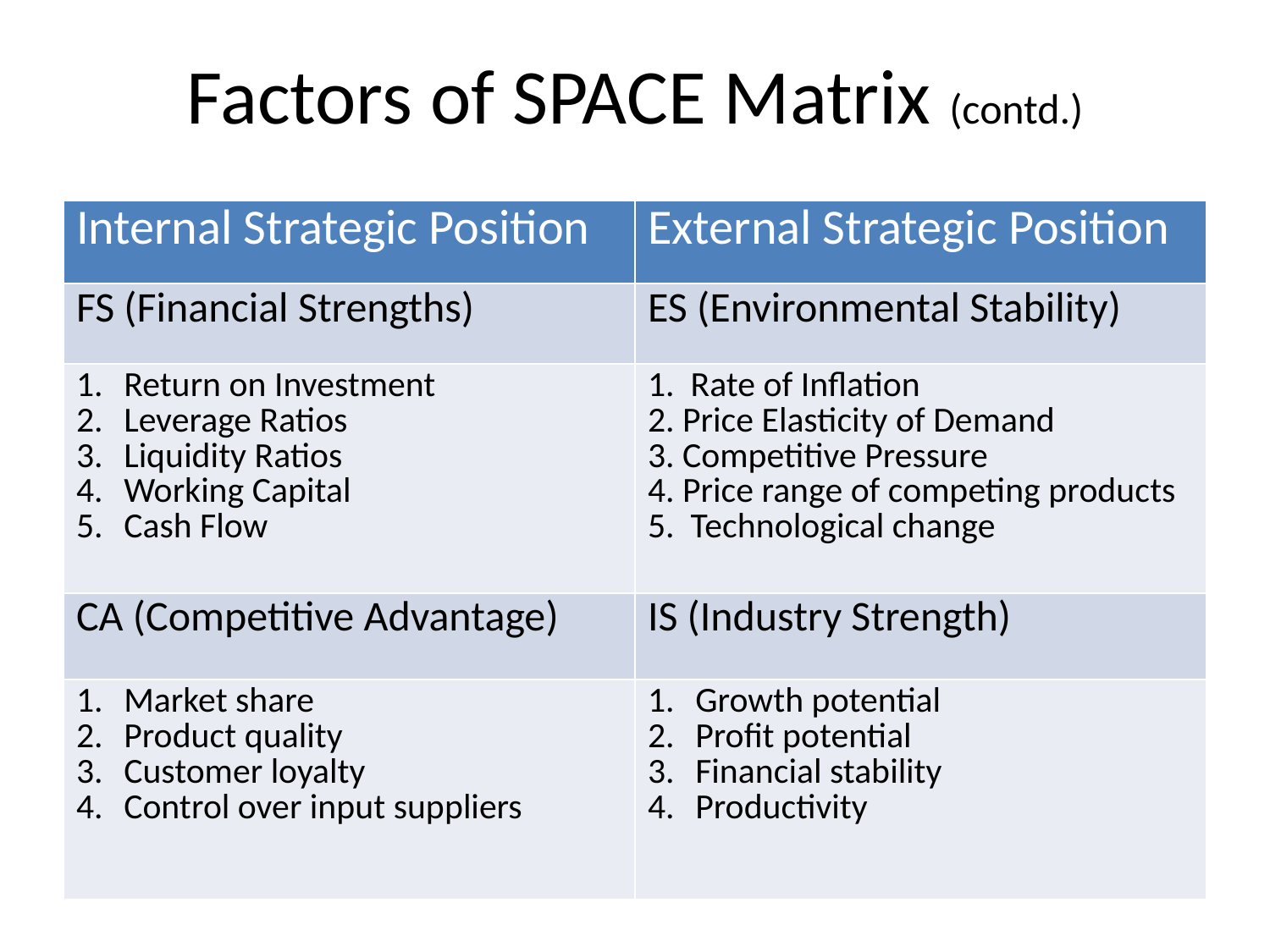

# Factors of SPACE Matrix (contd.)
| Internal Strategic Position | External Strategic Position |
| --- | --- |
| FS (Financial Strengths) | ES (Environmental Stability) |
| Return on Investment Leverage Ratios Liquidity Ratios Working Capital Cash Flow | 1. Rate of Inflation 2. Price Elasticity of Demand 3. Competitive Pressure 4. Price range of competing products 5. Technological change |
| CA (Competitive Advantage) | IS (Industry Strength) |
| Market share Product quality Customer loyalty Control over input suppliers | Growth potential Profit potential Financial stability Productivity |